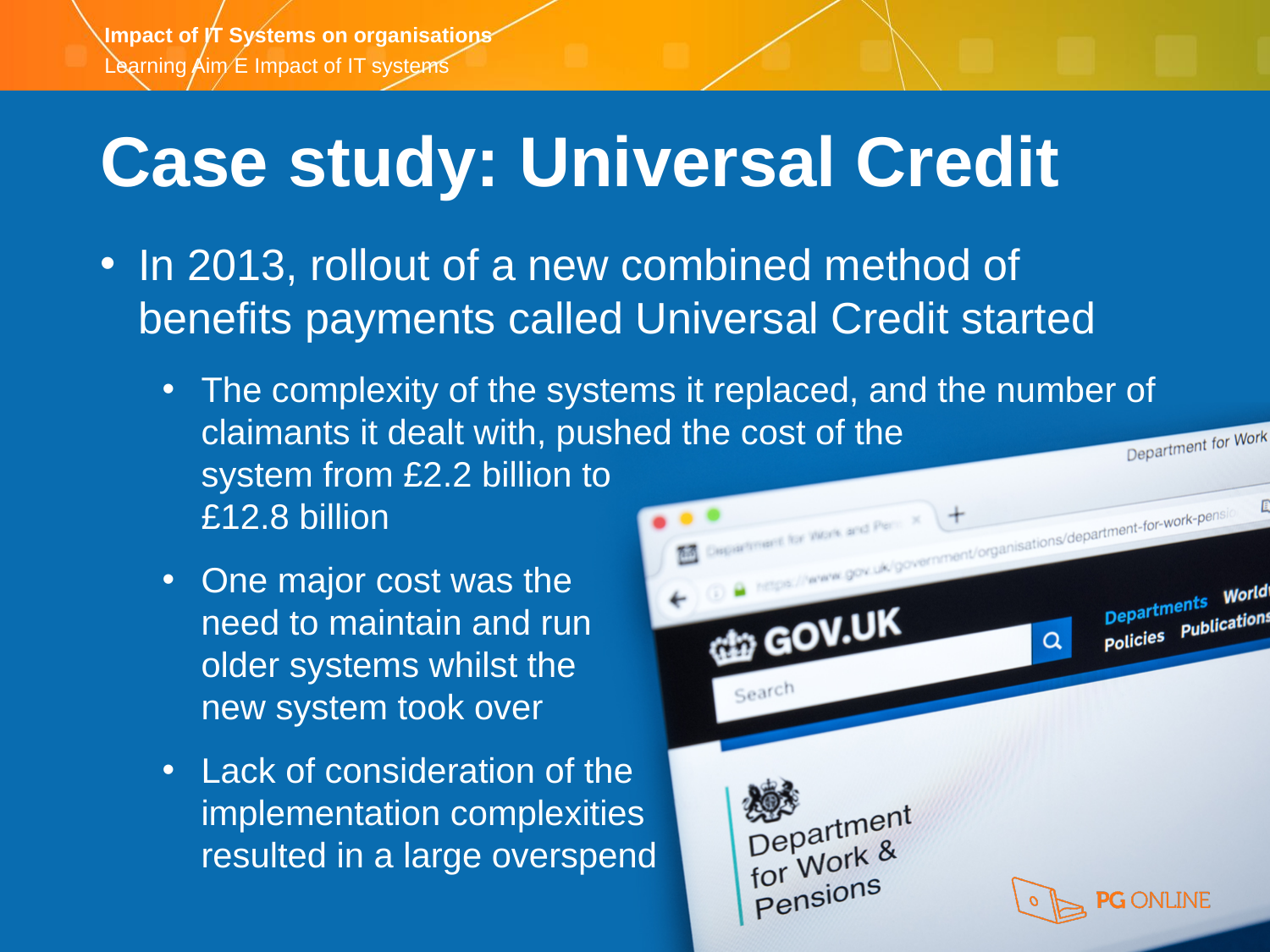

Case study: Universal Credit
In 2013, rollout of a new combined method of benefits payments called Universal Credit started
The complexity of the systems it replaced, and the number of claimants it dealt with, pushed the cost of the
system from £2.2 billion to
£12.8 billion
One major cost was the
need to maintain and run
older systems whilst the
new system took over
Lack of consideration of the
implementation complexities
resulted in a large overspend